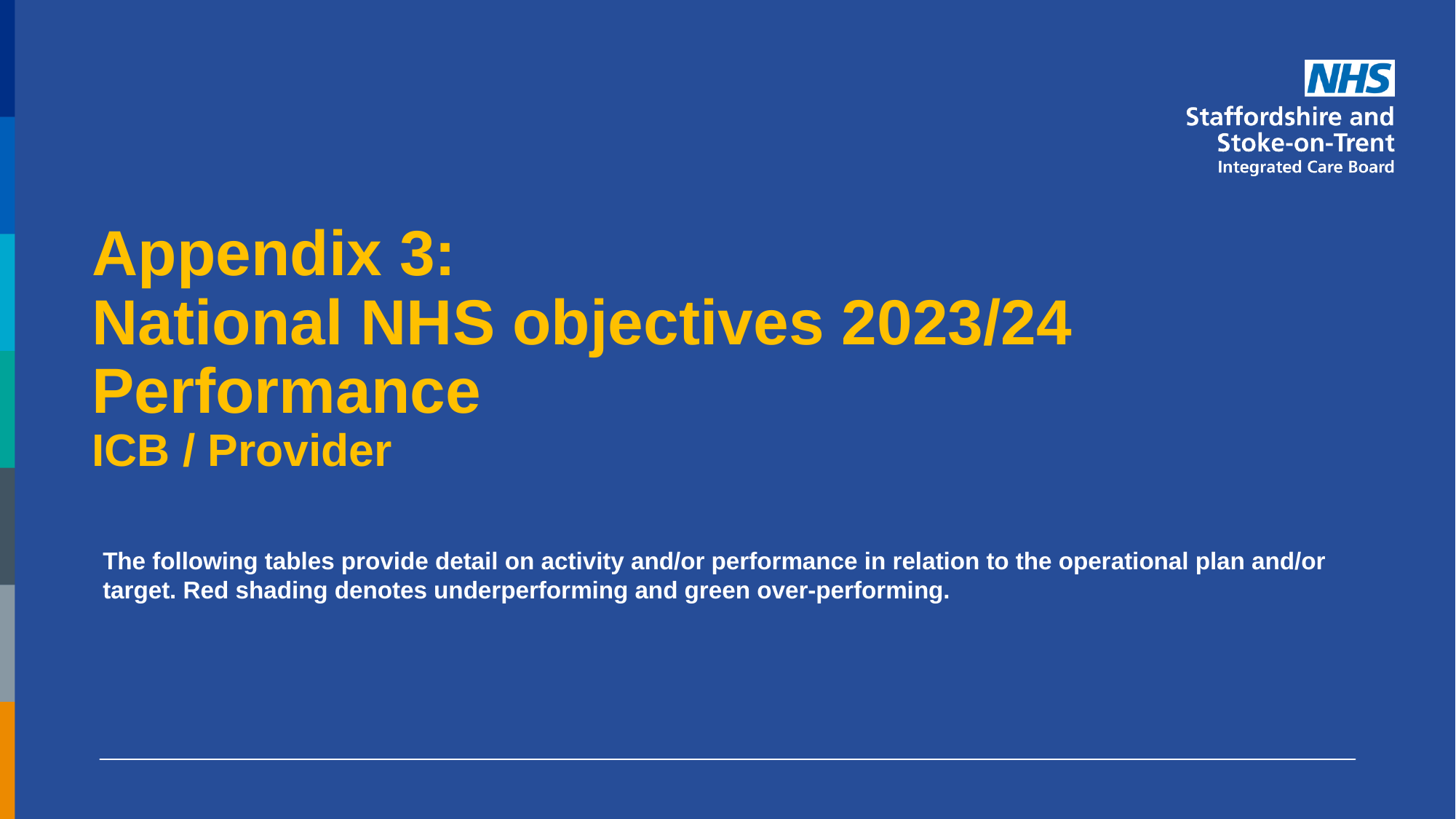

# Appendix 3: National NHS objectives 2023/24 Performance ICB / Provider
The following tables provide detail on activity and/or performance in relation to the operational plan and/or target. Red shading denotes underperforming and green over-performing.